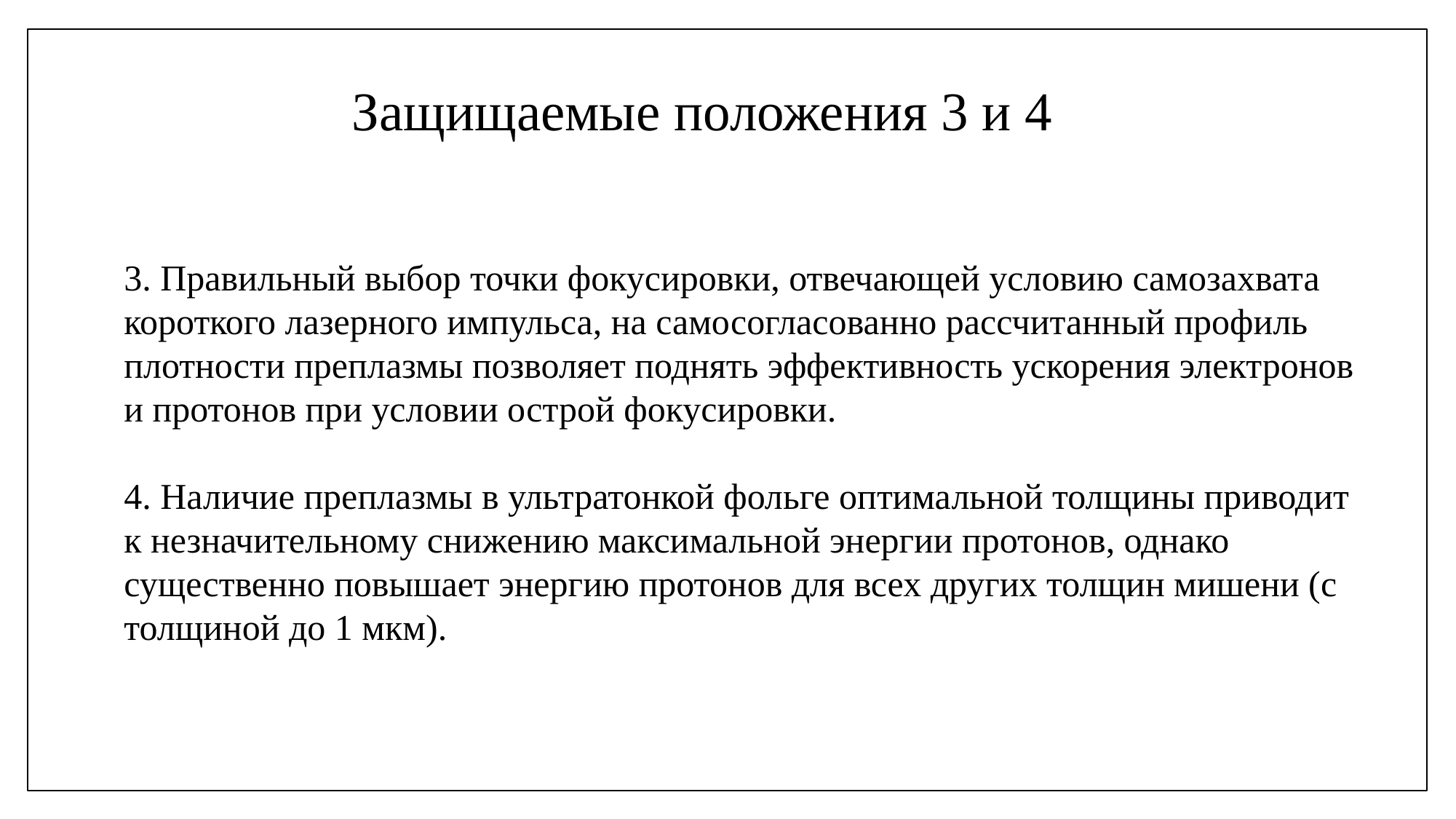

# Защищаемые положения 3 и 4
3. Правильный выбор точки фокусировки, отвечающей условию самозахвата короткого лазерного импульса, на самосогласованно рассчитанный профиль плотности преплазмы позволяет поднять эффективность ускорения электронов и протонов при условии острой фокусировки.

4. Наличие преплазмы в ультратонкой фольге оптимальной толщины приводит к незначительному снижению максимальной энергии протонов, однако существенно повышает энергию протонов для всех других толщин мишени (с толщиной до 1 мкм).